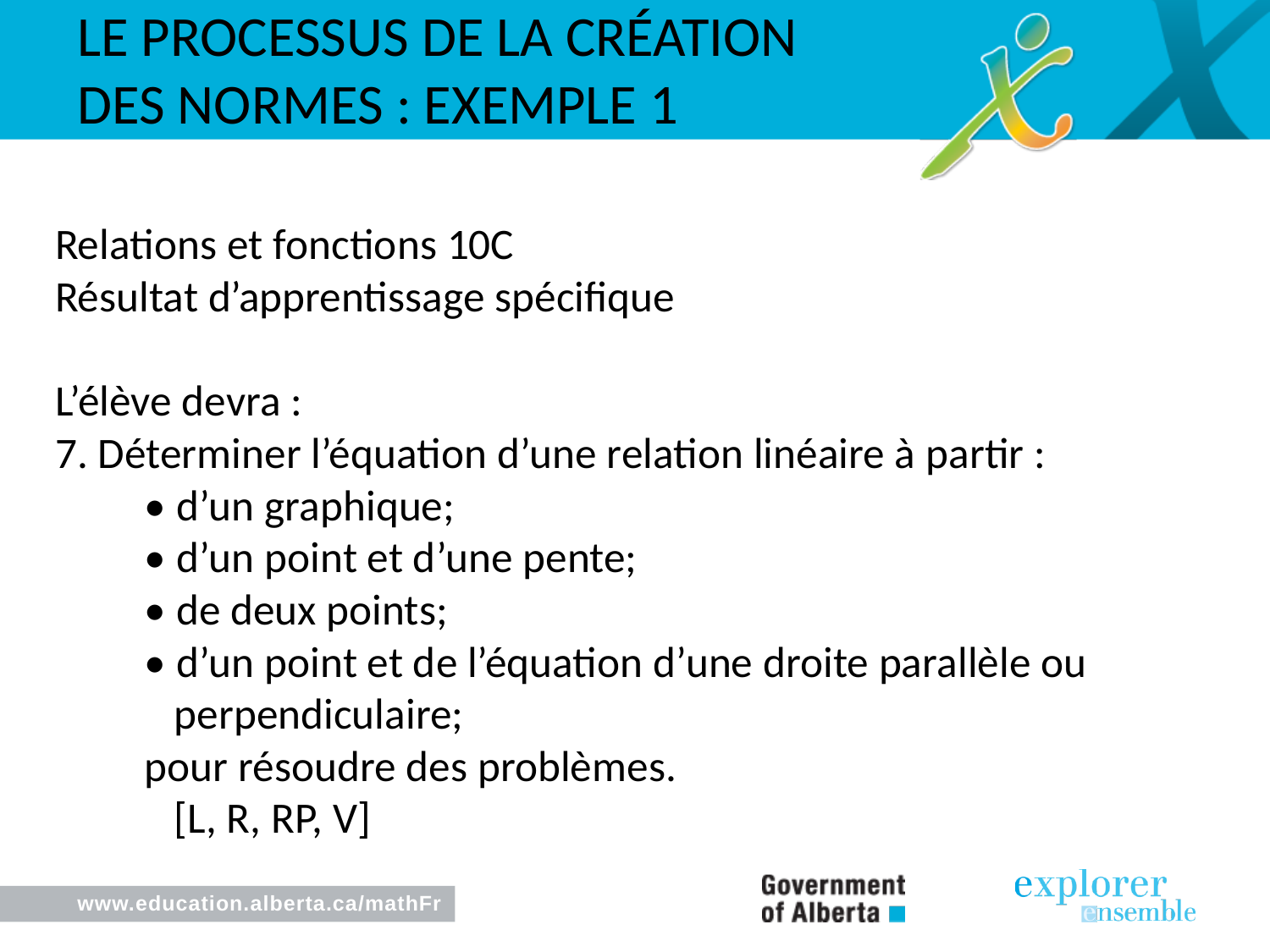

Le processus de LA création des normes : exemple 1
Relations et fonctions 10C
Résultat d’apprentissage spécifique

L’élève devra :
7. Déterminer l’équation d’une relation linéaire à partir :
         • d’un graphique;
         • d’un point et d’une pente;
         • de deux points;
         • d’un point et de l’équation d’une droite parallèle ou
            perpendiculaire;
         pour résoudre des problèmes.
            [L, R, RP, V]